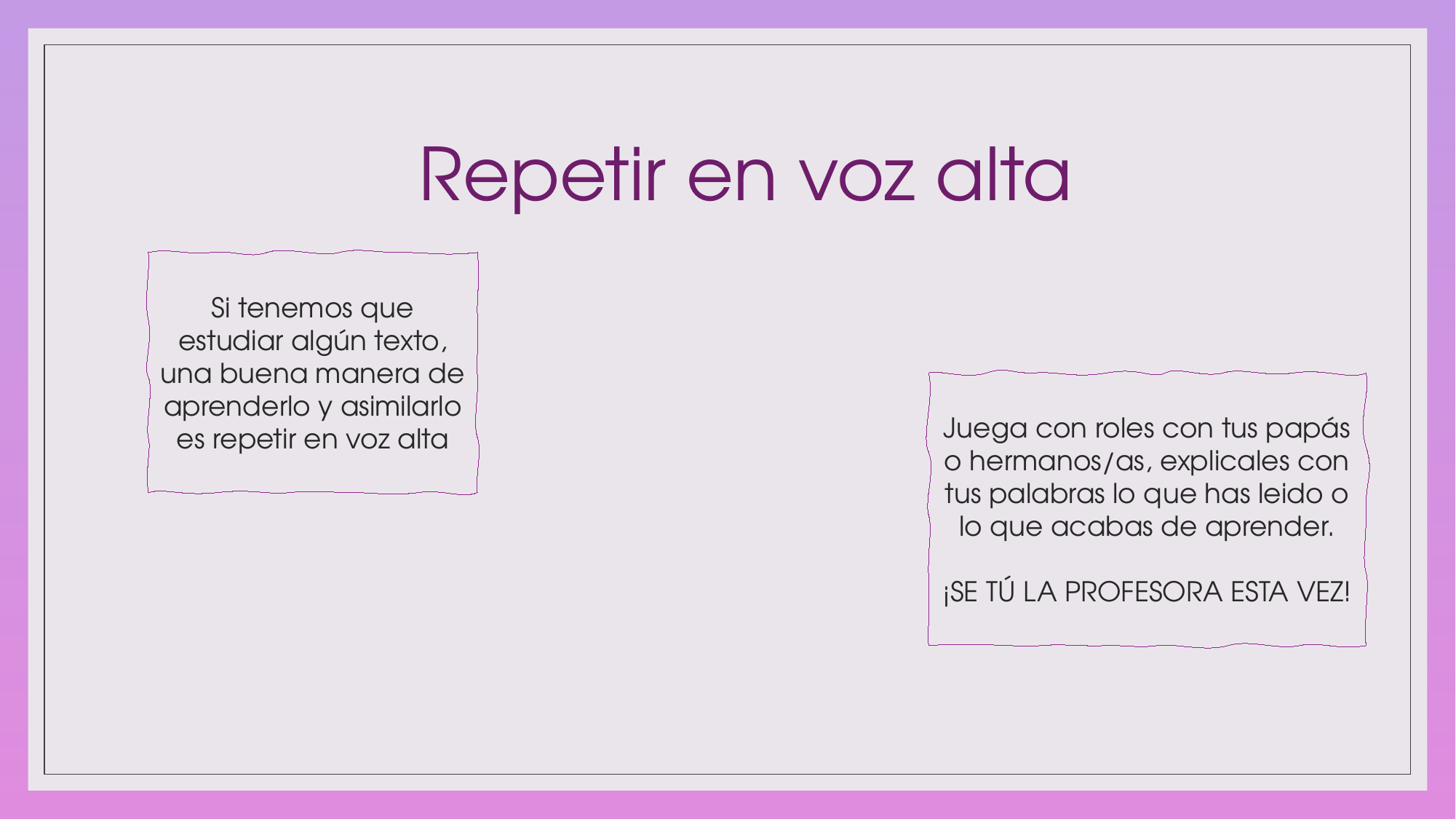

Repetir en voz alta

Si tenemos que estudiar algún texto, una buena manera de aprenderlo y asimilarlo es repetir en voz alta

Juega con roles con tus papás o hermanos/as, explicales con tus palabras lo que has leido o lo que acabas de aprender.

¡SE TÚ LA PROFESORA ESTA VEZ!